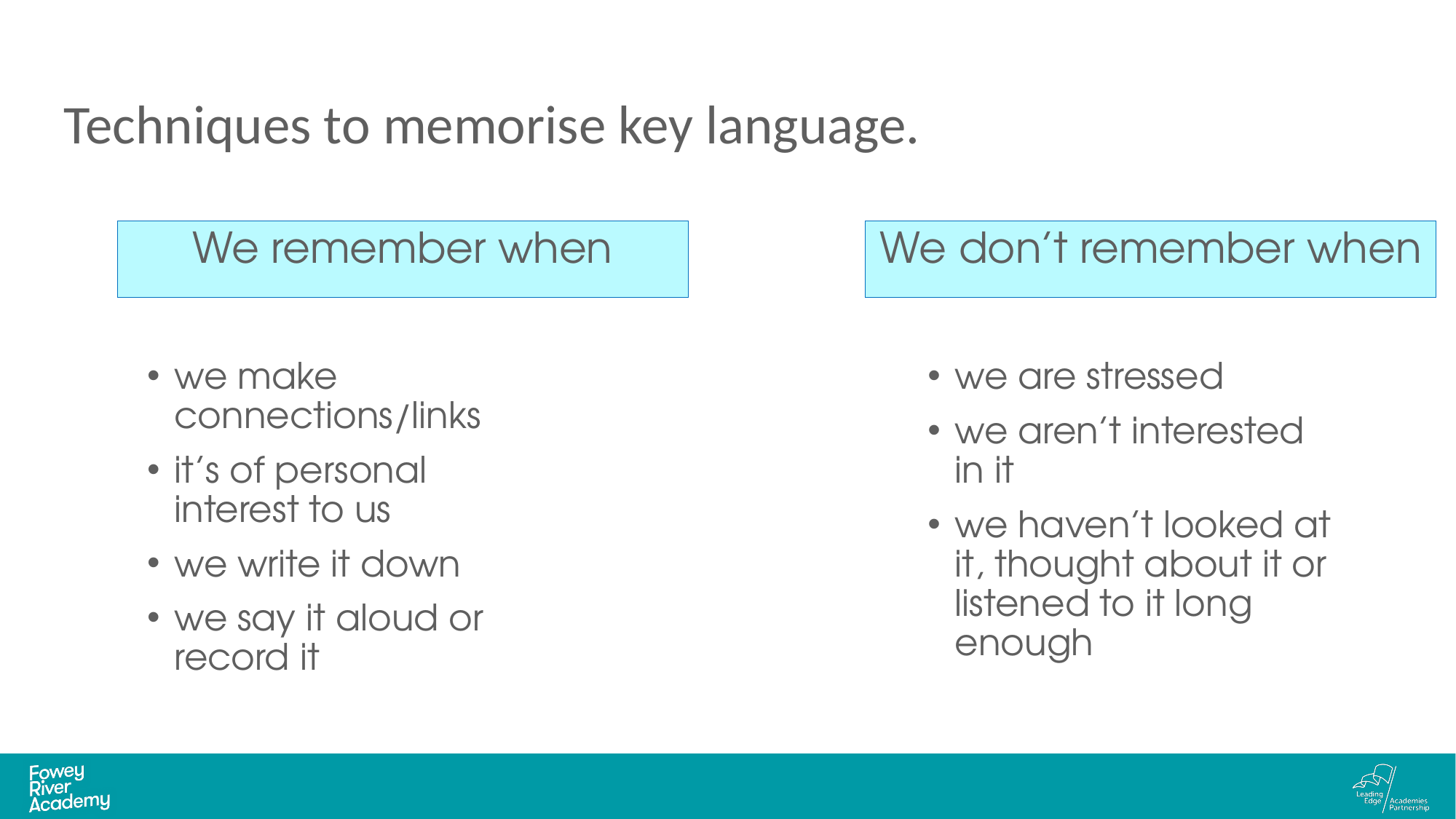

# Techniques to memorise key language.
We remember when
We don’t remember when
Memory

we make connections/links
it’s of personal interest to us
we write it down
we say it aloud or record it

we are stressed
we aren’t interested in it
we haven’t looked at it, thought about it or listened to it long enough